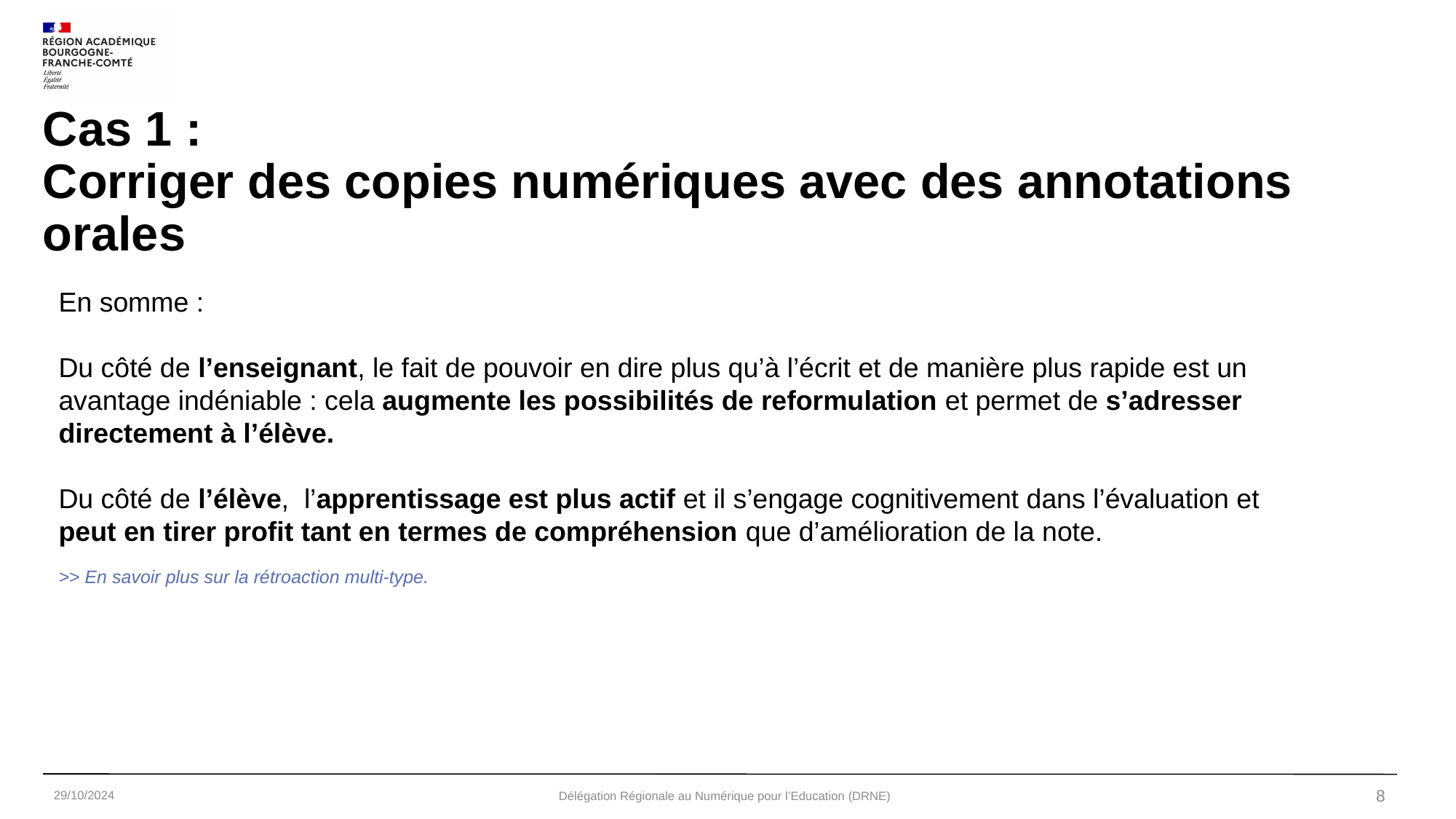

# Cas 1 : Corriger des copies numériques avec des annotations orales
En somme :
Du côté de l’enseignant, le fait de pouvoir en dire plus qu’à l’écrit et de manière plus rapide est un avantage indéniable : cela augmente les possibilités de reformulation et permet de s’adresser directement à l’élève.

Du côté de l’élève,  l’apprentissage est plus actif et il s’engage cognitivement dans l’évaluation et peut en tirer profit tant en termes de compréhension que d’amélioration de la note.
>> En savoir plus sur la rétroaction multi-type.
29/10/2024
8
Délégation Régionale au Numérique pour l’Education (DRNE)